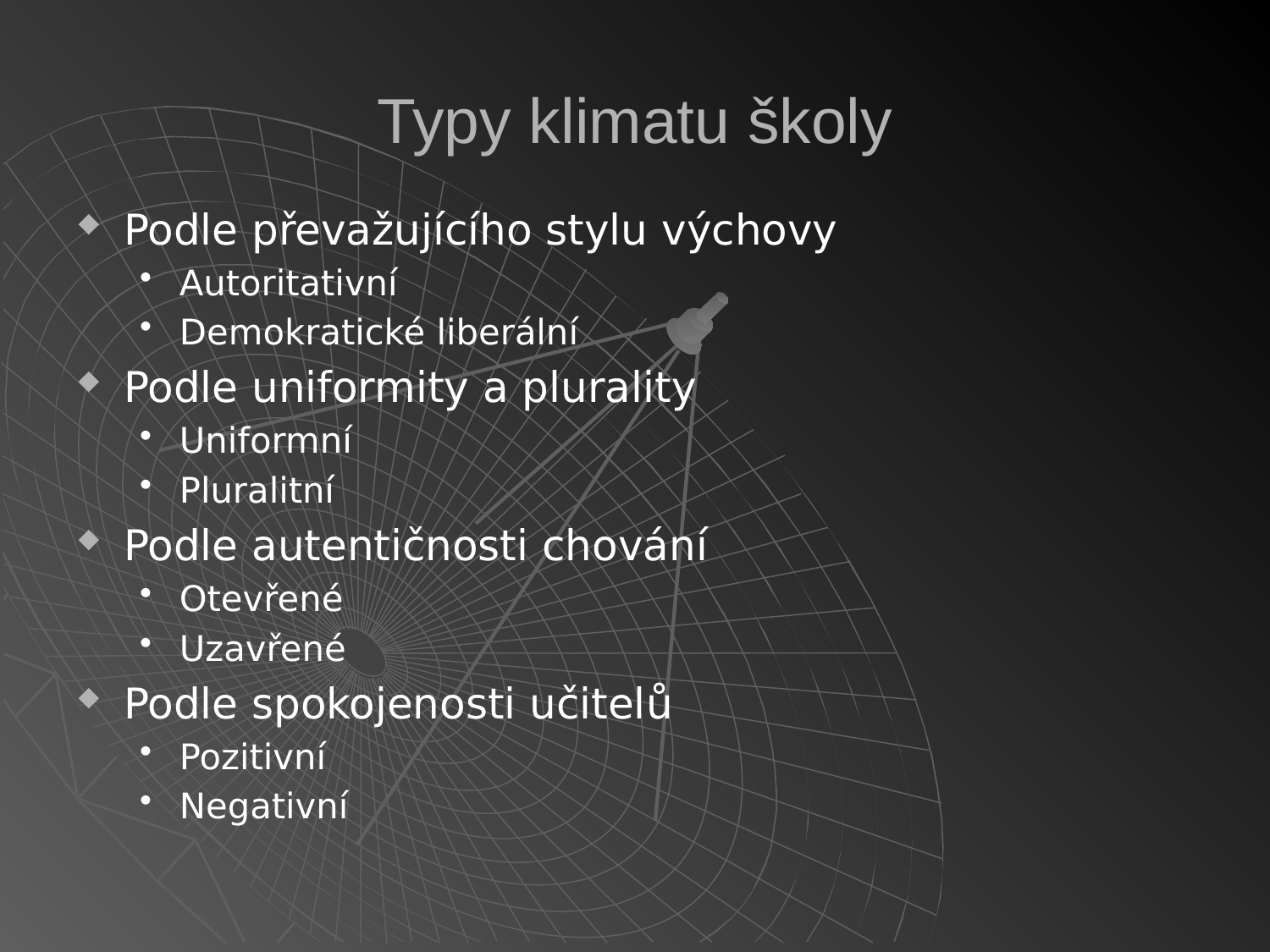

# Typy klimatu školy
Podle převažujícího stylu výchovy
Autoritativní
Demokratické liberální
Podle uniformity a plurality
Uniformní
Pluralitní
Podle autentičnosti chování
Otevřené
Uzavřené
Podle spokojenosti učitelů
Pozitivní
Negativní